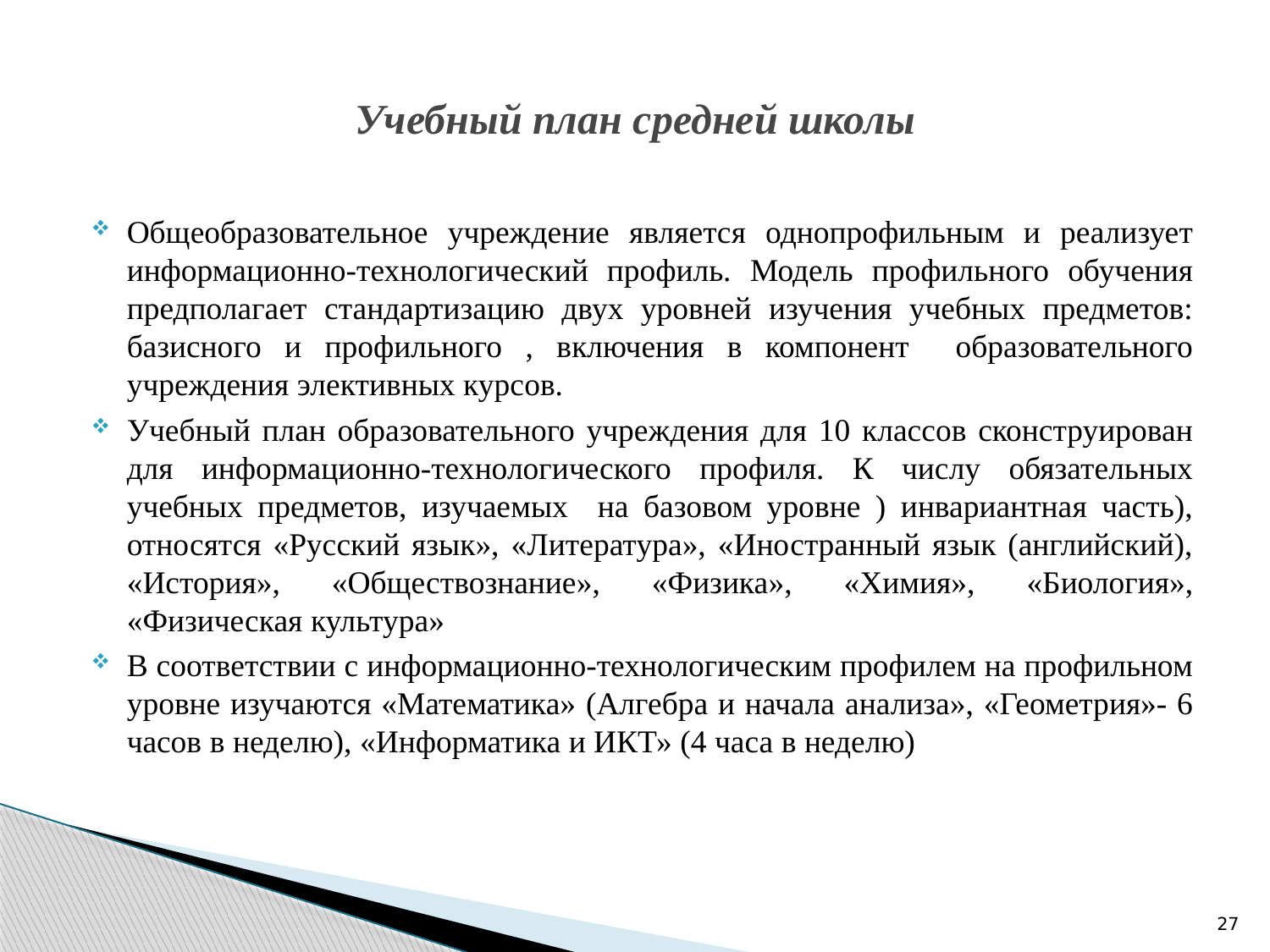

# Учебный план средней школы
Общеобразовательное учреждение является однопрофильным и реализует информационно-технологический профиль. Модель профильного обучения предполагает стандартизацию двух уровней изучения учебных предметов: базисного и профильного , включения в компонент  образовательного учреждения элективных курсов.
Учебный план образовательного учреждения для 10 классов сконструирован для информационно-технологического профиля. К числу обязательных учебных предметов, изучаемых  на базовом уровне ) инвариантная часть), относятся «Русский язык», «Литература», «Иностранный язык (английский), «История», «Обществознание», «Физика», «Химия», «Биология», «Физическая культура»
В соответствии с информационно-технологическим профилем на профильном уровне изучаются «Математика» (Алгебра и начала анализа», «Геометрия»- 6 часов в неделю), «Информатика и ИКТ» (4 часа в неделю)
27